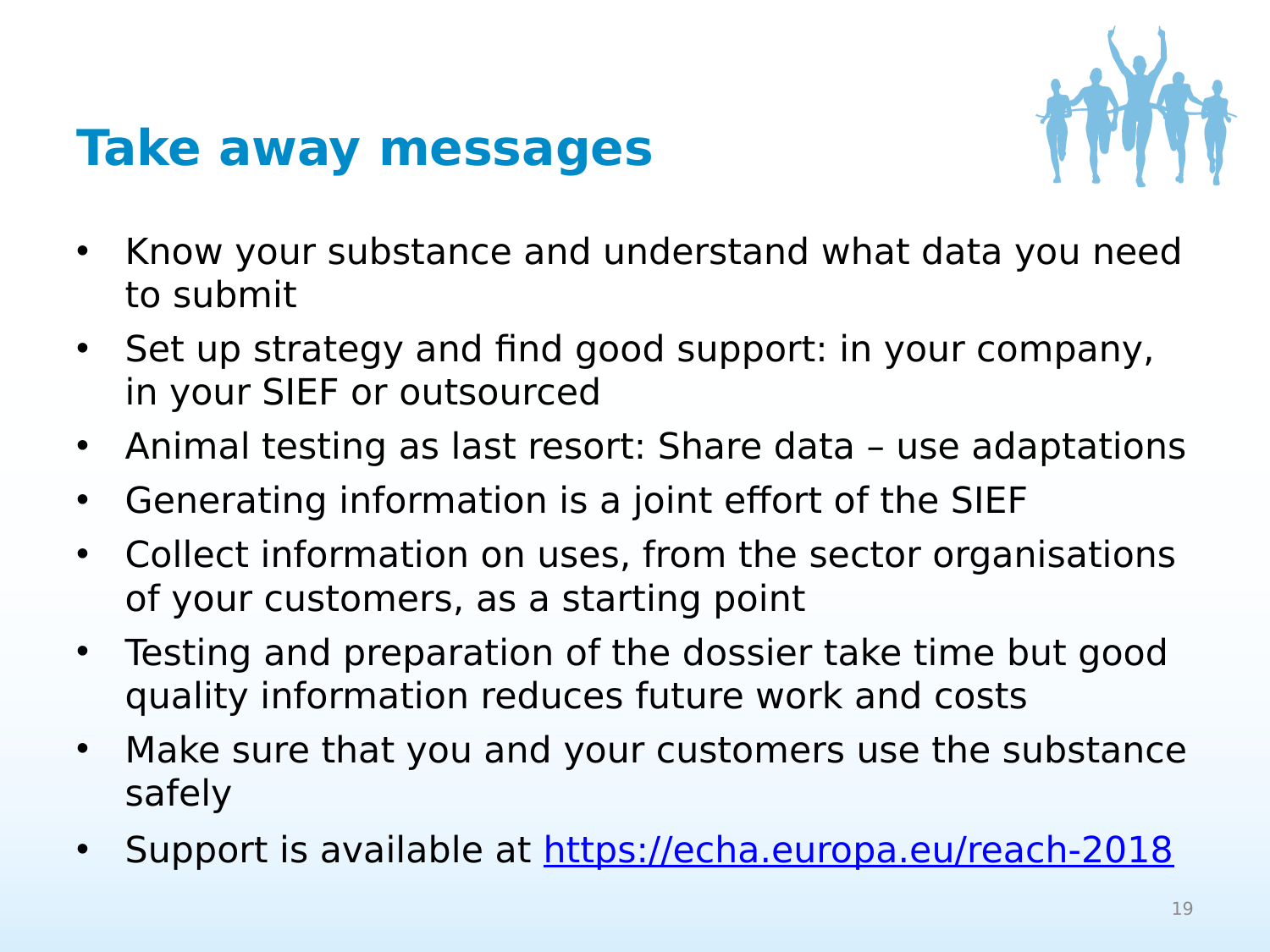

# Take away messages
Know your substance and understand what data you need to submit
Set up strategy and find good support: in your company, in your SIEF or outsourced
Animal testing as last resort: Share data – use adaptations
Generating information is a joint effort of the SIEF
Collect information on uses, from the sector organisations of your customers, as a starting point
Testing and preparation of the dossier take time but good quality information reduces future work and costs
Make sure that you and your customers use the substance safely
Support is available at https://echa.europa.eu/reach-2018

19